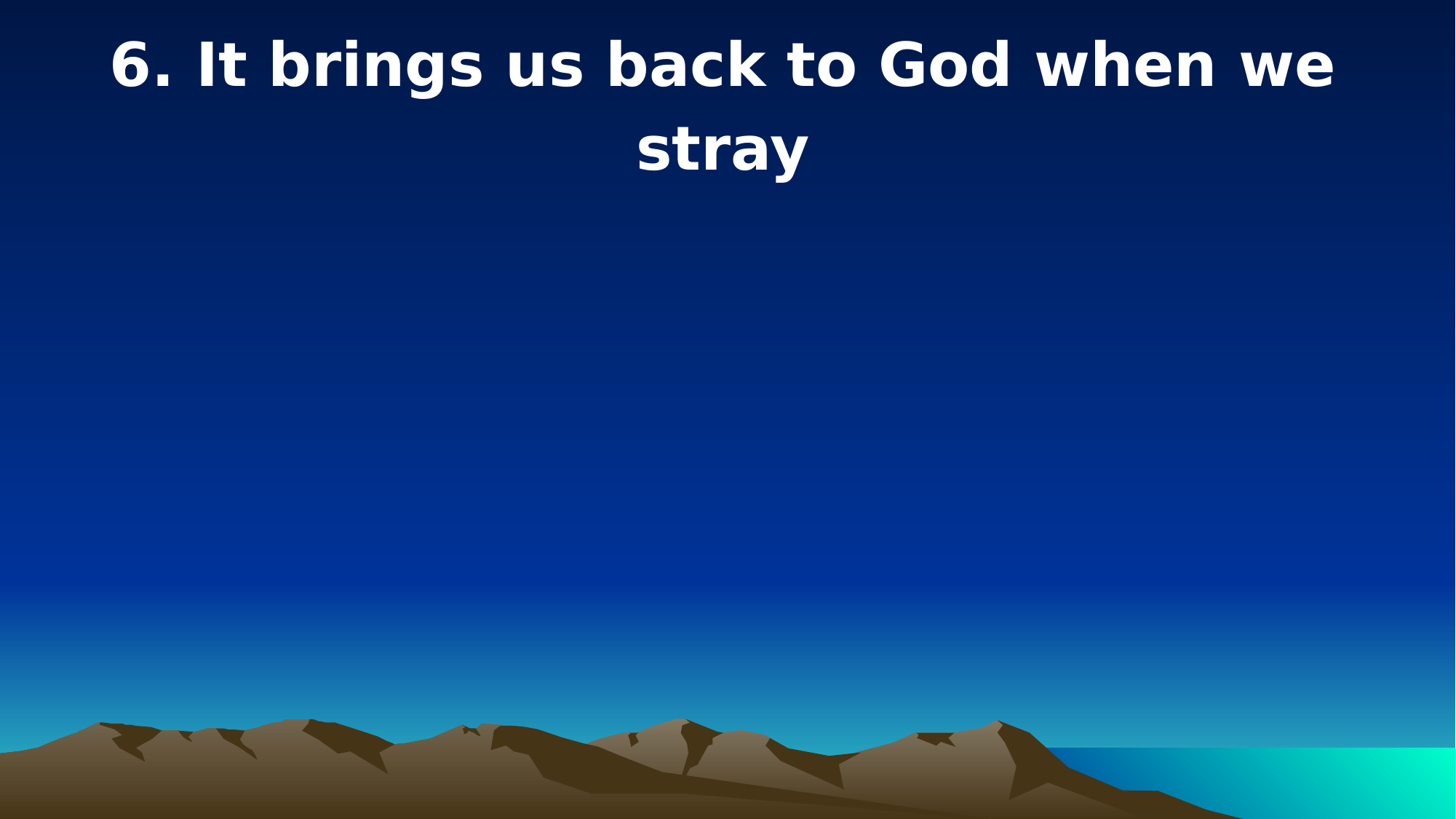

6. It brings us back to God when we stray